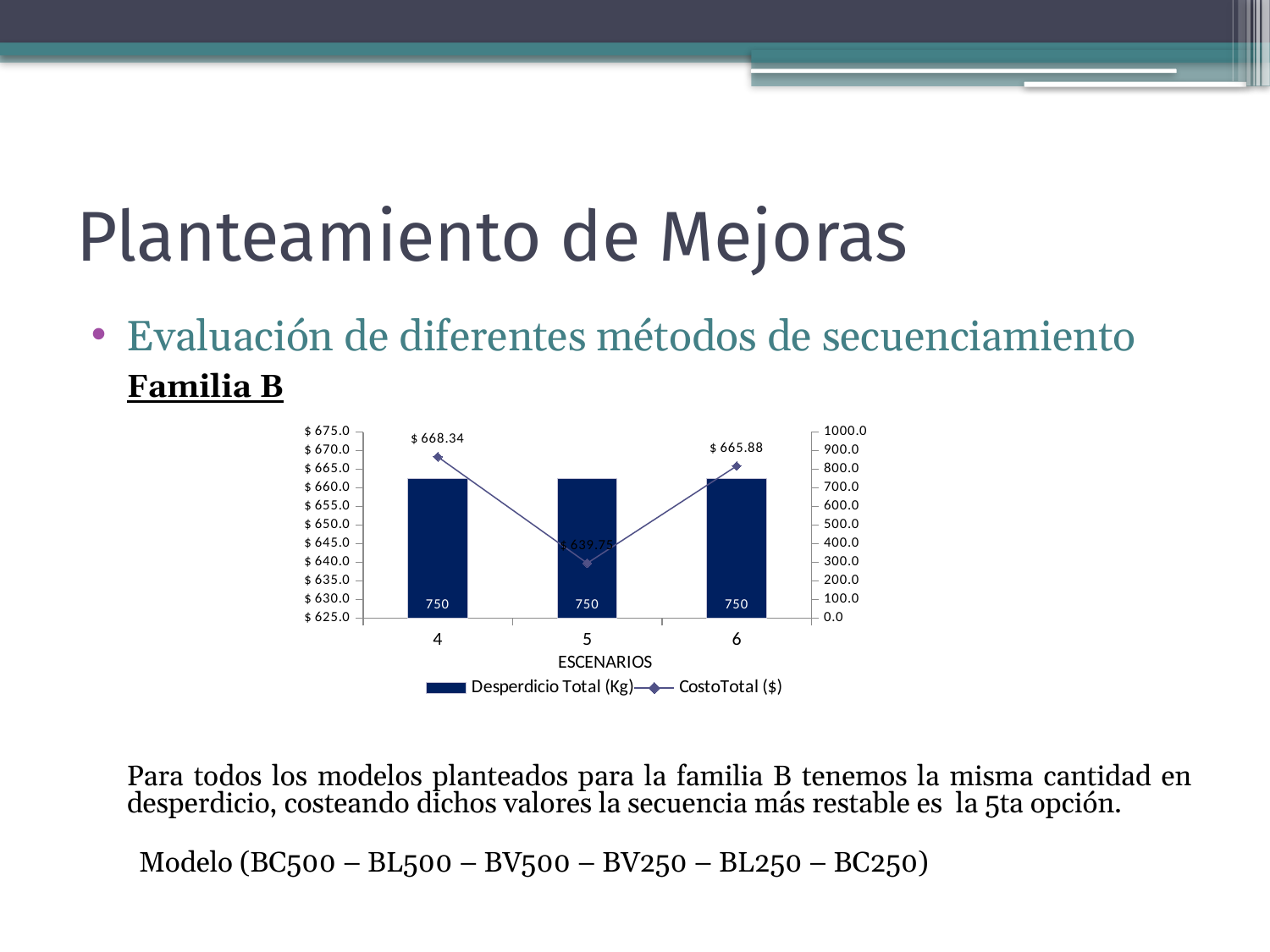

# Planteamiento de Mejoras
Evaluación de diferentes métodos de secuenciamiento
	Familia B

	Para todos los modelos planteados para la familia B tenemos la misma cantidad en desperdicio, costeando dichos valores la secuencia más restable es  la 5ta opción.

	Modelo (BC500 – BL500 – BV500 – BV250 – BL250 – BC250)

### Chart

| Category | Desperdicio Total (Kg) | CostoTotal ($) |
|---|---|---|
| 4 | 750.0 | 668.3358530331783 |
| 5 | 750.0 | 639.7457304119206 |
| 6 | 750.0 | 665.8782016536405 |